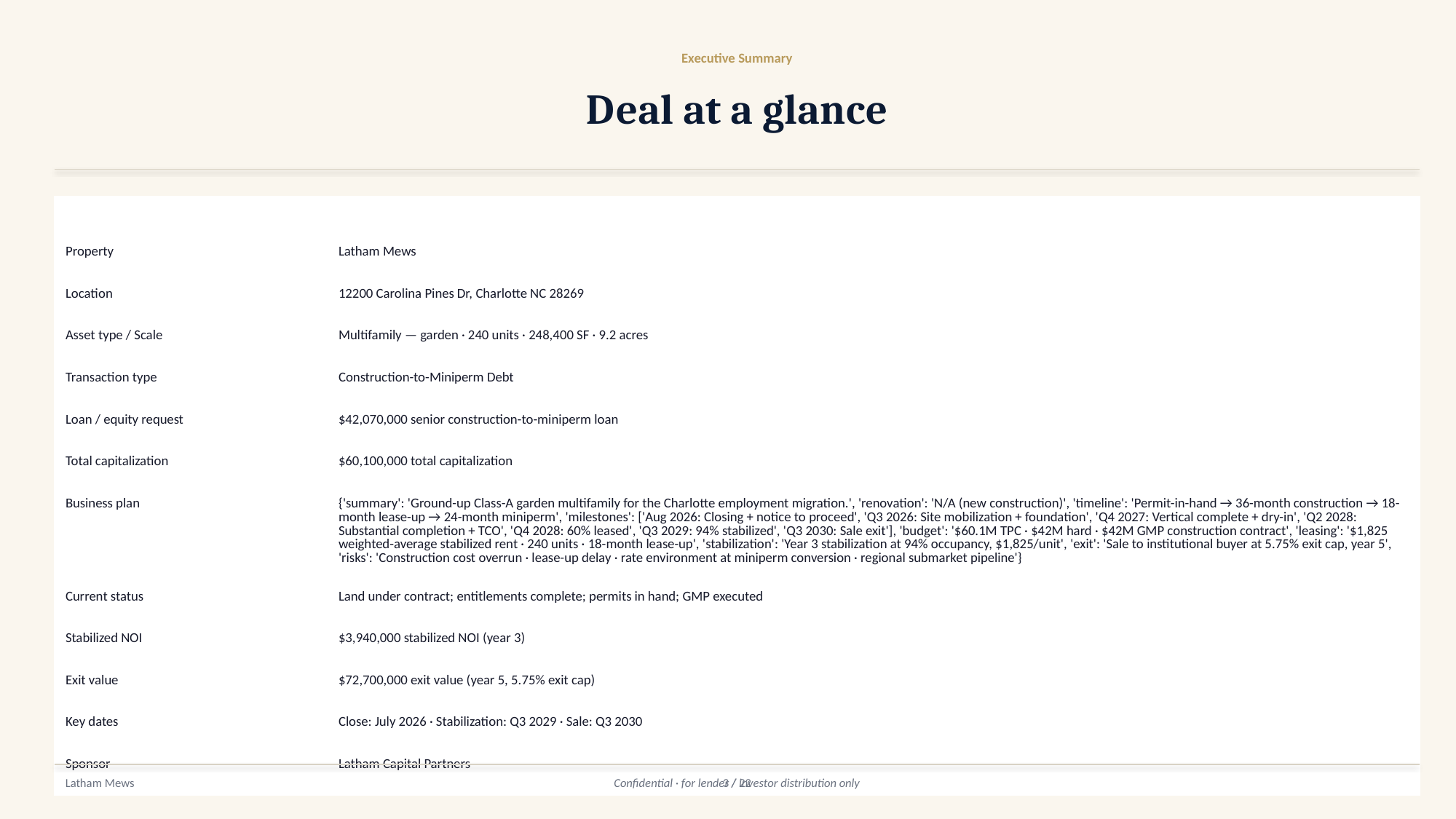

Executive Summary
Deal at a glance
|  |  |
| --- | --- |
| Property | Latham Mews |
| Location | 12200 Carolina Pines Dr, Charlotte NC 28269 |
| Asset type / Scale | Multifamily — garden · 240 units · 248,400 SF · 9.2 acres |
| Transaction type | Construction-to-Miniperm Debt |
| Loan / equity request | $42,070,000 senior construction-to-miniperm loan |
| Total capitalization | $60,100,000 total capitalization |
| Business plan | {'summary': 'Ground-up Class-A garden multifamily for the Charlotte employment migration.', 'renovation': 'N/A (new construction)', 'timeline': 'Permit-in-hand → 36-month construction → 18-month lease-up → 24-month miniperm', 'milestones': ['Aug 2026: Closing + notice to proceed', 'Q3 2026: Site mobilization + foundation', 'Q4 2027: Vertical complete + dry-in', 'Q2 2028: Substantial completion + TCO', 'Q4 2028: 60% leased', 'Q3 2029: 94% stabilized', 'Q3 2030: Sale exit'], 'budget': '$60.1M TPC · $42M hard · $42M GMP construction contract', 'leasing': '$1,825 weighted-average stabilized rent · 240 units · 18-month lease-up', 'stabilization': 'Year 3 stabilization at 94% occupancy, $1,825/unit', 'exit': 'Sale to institutional buyer at 5.75% exit cap, year 5', 'risks': 'Construction cost overrun · lease-up delay · rate environment at miniperm conversion · regional submarket pipeline'} |
| Current status | Land under contract; entitlements complete; permits in hand; GMP executed |
| Stabilized NOI | $3,940,000 stabilized NOI (year 3) |
| Exit value | $72,700,000 exit value (year 5, 5.75% exit cap) |
| Key dates | Close: July 2026 · Stabilization: Q3 2029 · Sale: Q3 2030 |
| Sponsor | Latham Capital Partners |
Latham Mews
Confidential · for lender / investor distribution only
3 / 22